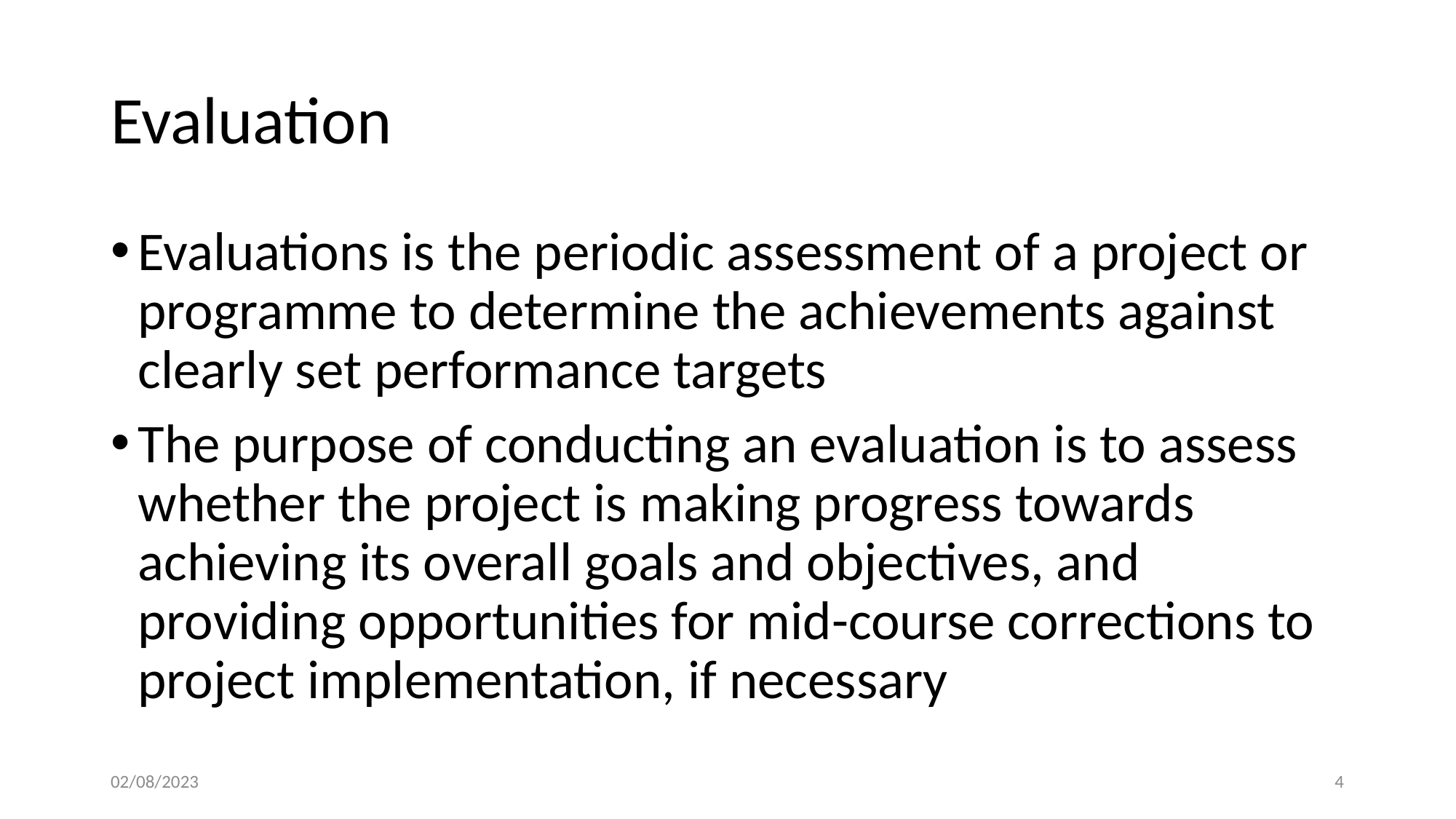

Evaluation
Evaluations is the periodic assessment of a project or programme to determine the achievements against clearly set performance targets
The purpose of conducting an evaluation is to assess whether the project is making progress towards achieving its overall goals and objectives, and providing opportunities for mid-course corrections to project implementation, if necessary
02/08/2023
4